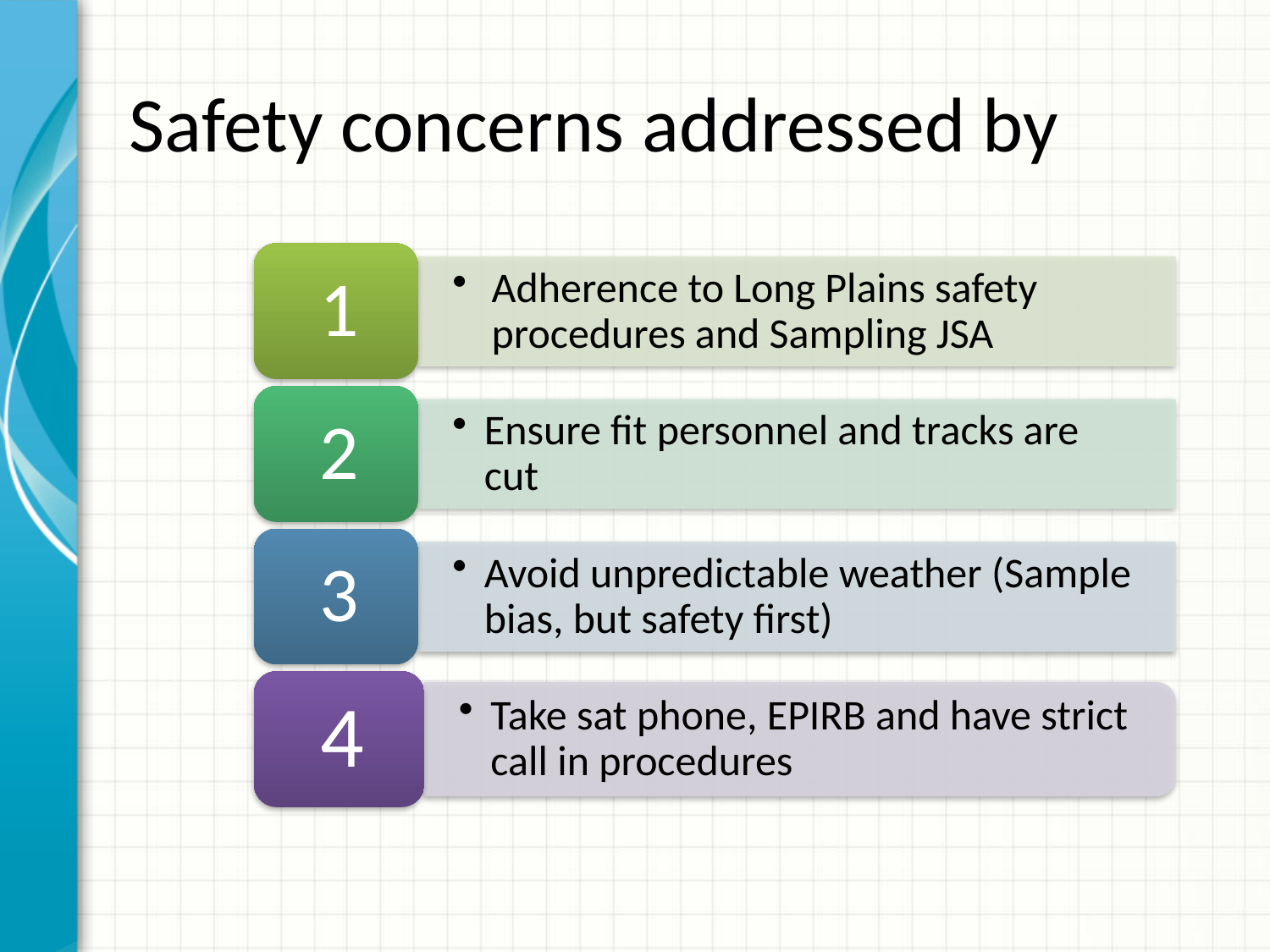

# Safety concerns addressed by
Adherence to Long Plains safety procedures and Sampling JSA
1
Ensure fit personnel and tracks are cut
2
Avoid unpredictable weather (Sample bias, but safety first)
3
Take sat phone, EPIRB and have strict call in procedures
4